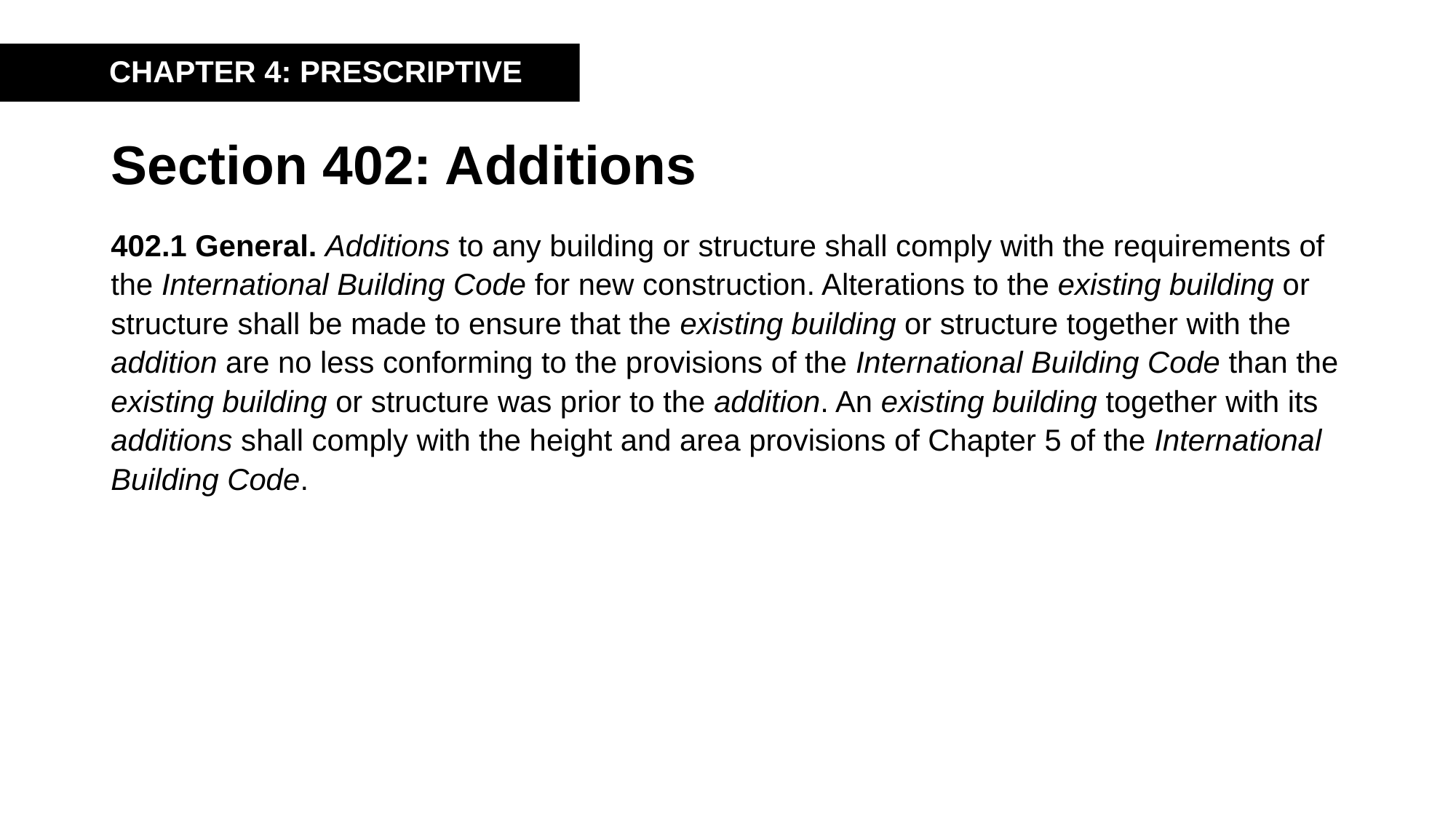

CHAPTER 4: PRESCRIPTIVE
# Section 402: Additions
402.1 General. Additions to any building or structure shall comply with the requirements of the International Building Code for new construction. Alterations to the existing building or structure shall be made to ensure that the existing building or structure together with the addition are no less conforming to the provisions of the International Building Code than the existing building or structure was prior to the addition. An existing building together with its additions shall comply with the height and area provisions of Chapter 5 of the International Building Code.